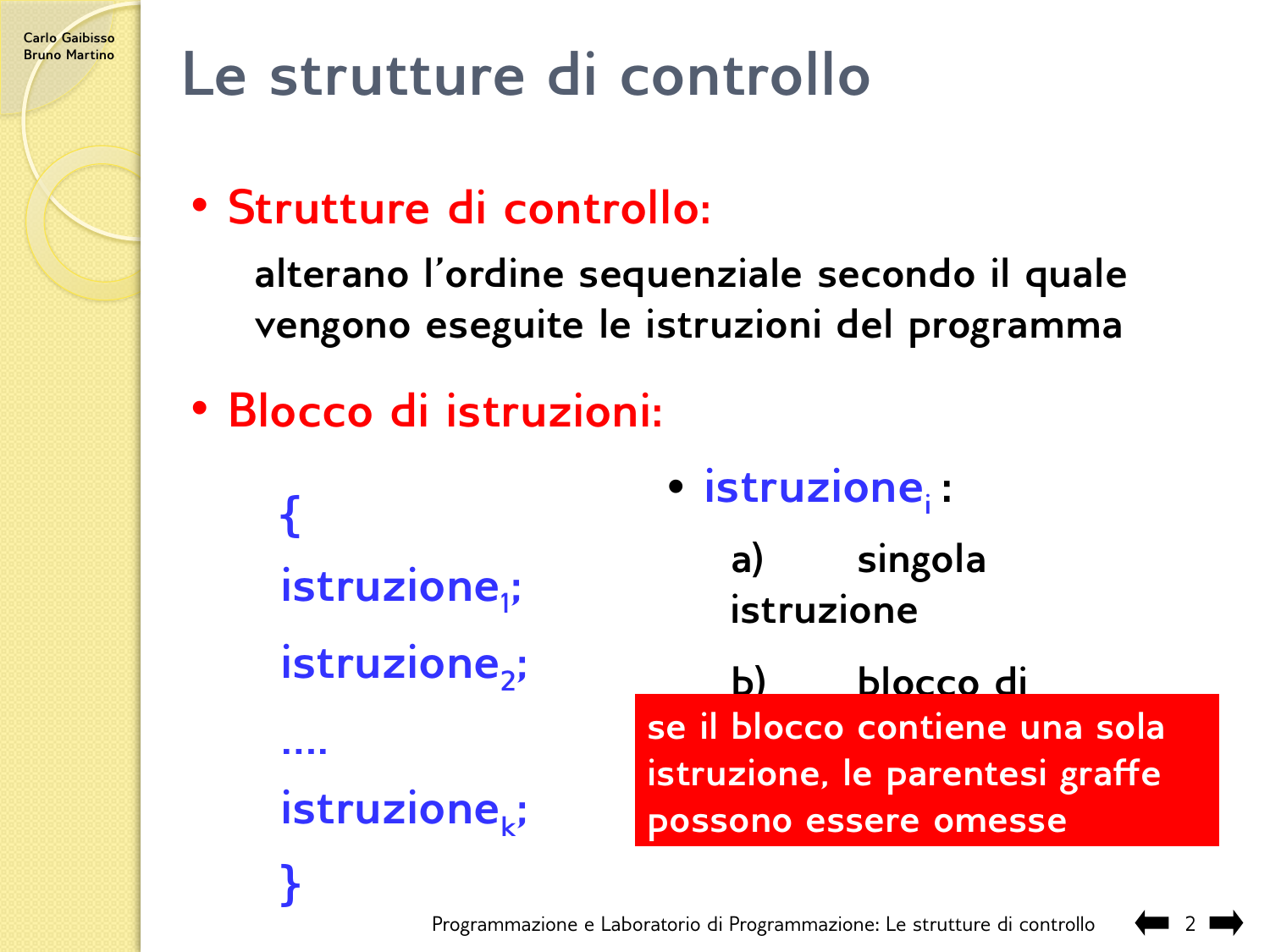

# Le strutture di controllo
Strutture di controllo:
alterano l’ordine sequenziale secondo il quale vengono eseguite le istruzioni del programma
Blocco di istruzioni:
istruzionei :
a)	singola istruzione
b)	blocco di istruzioni
{
istruzione1;
istruzione2;
….
istruzionek;
}
se il blocco contiene una sola istruzione, le parentesi graffe possono essere omesse
Programmazione e Laboratorio di Programmazione: Le strutture di controllo
2